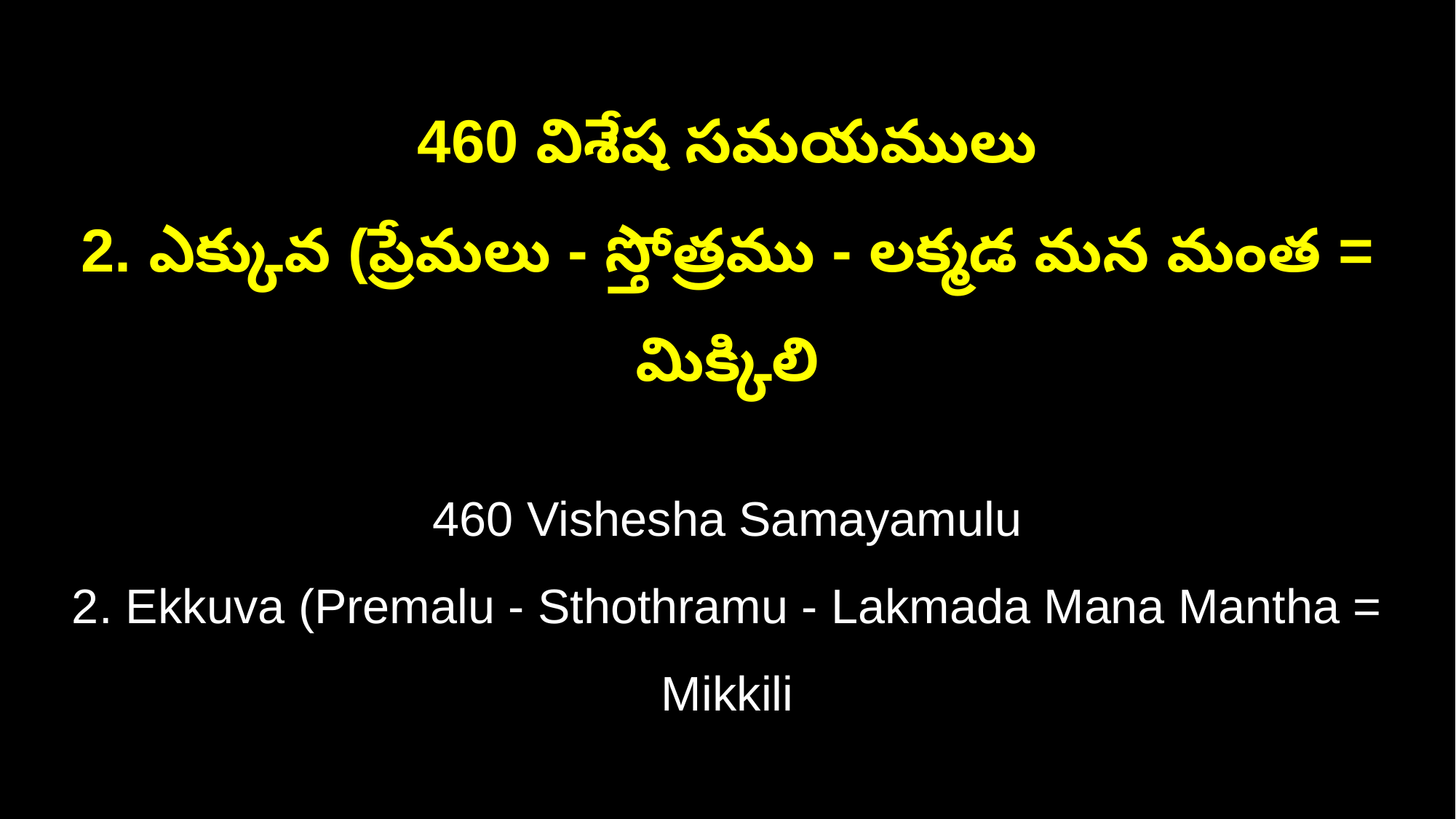

460 విశేష సమయములు
2. ఎక్కువ (ప్రేమలు - స్తోత్రము - లక్మడ మన మంత = మిక్కిలి
460 Vishesha Samayamulu
2. Ekkuva (Premalu - Sthothramu - Lakmada Mana Mantha = Mikkili